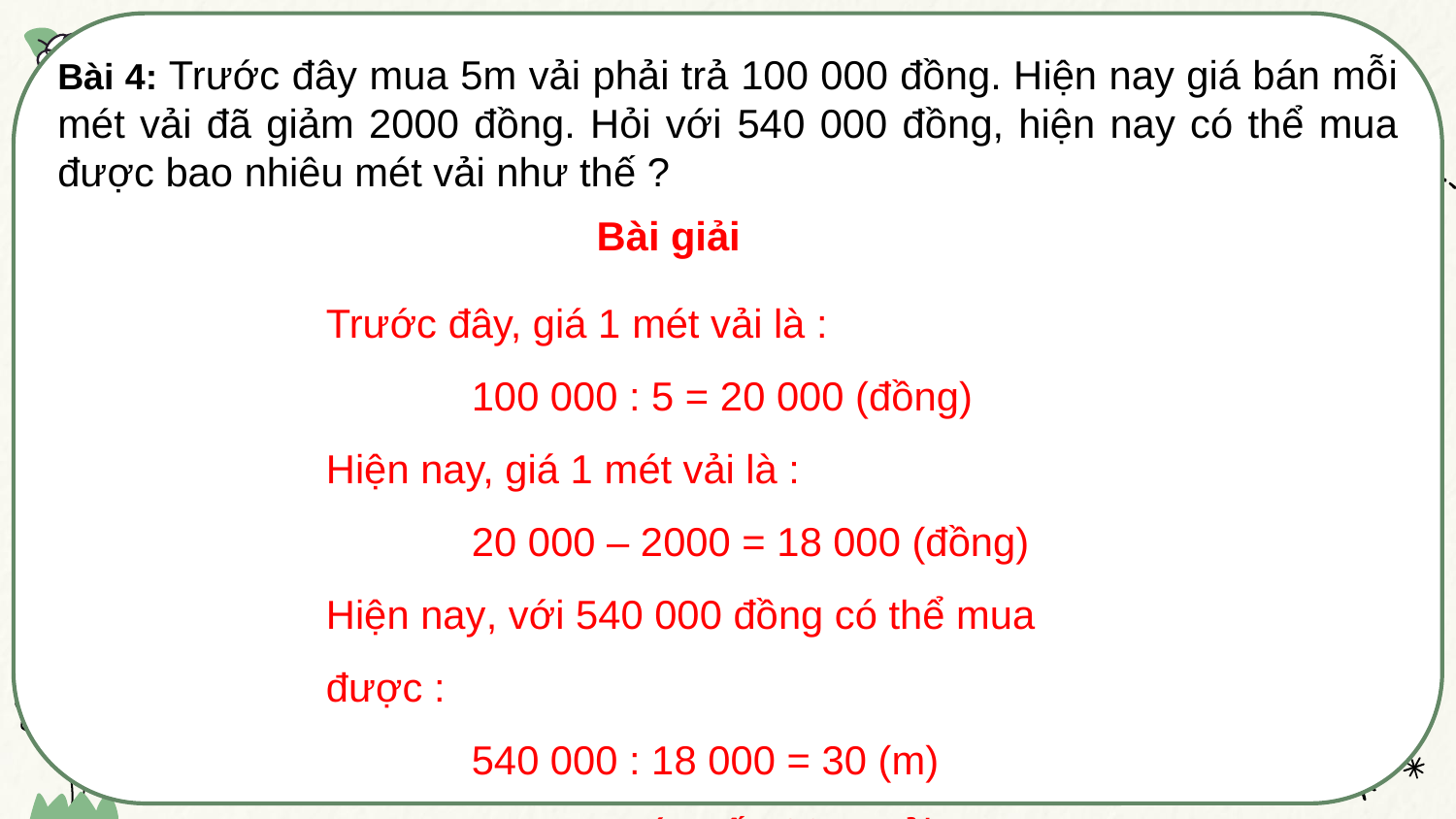

Vòi nước chảy trong 2 giờ được :
2/15 + 1/5 = 1/3 (bể)
(rút gọn)
Trung bình mỗi giờ vòi nước chảy được :
1/3 : 2 = 1/6 (bể)
Đáp số: 1/6 bể
Bài 4: Trước đây mua 5m vải phải trả 100 000 đồng. Hiện nay giá bán mỗi mét vải đã giảm 2000 đồng. Hỏi với 540 000 đồng, hiện nay có thể mua được bao nhiêu mét vải như thế ?
Bài giải
Trước đây, giá 1 mét vải là :
	100 000 : 5 = 20 000 (đồng)
Hiện nay, giá 1 mét vải là :
	20 000 – 2000 = 18 000 (đồng)
Hiện nay, với 540 000 đồng có thể mua được :
	540 000 : 18 000 = 30 (m)
		Đáp số : 30 m vải.